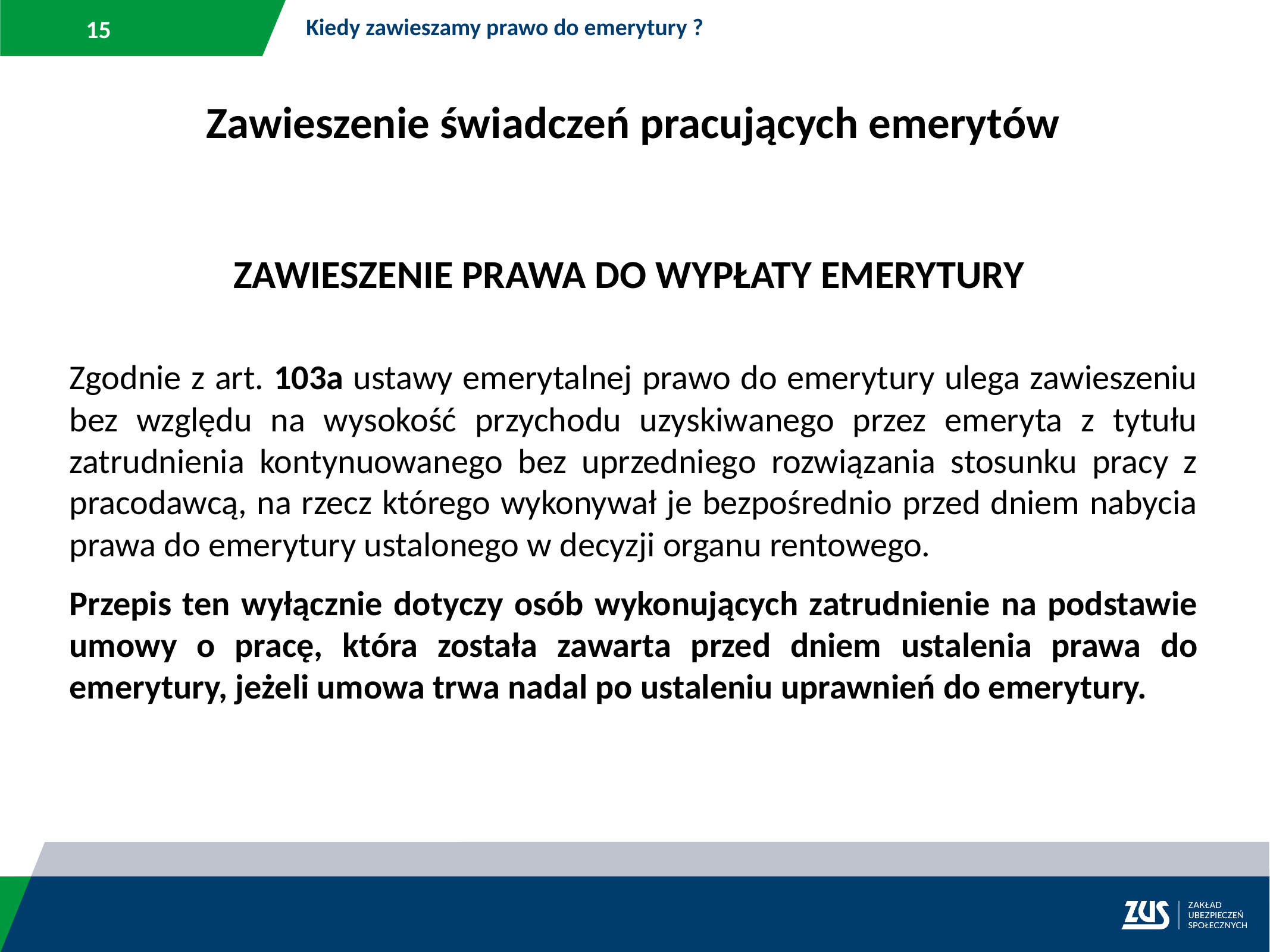

Kiedy zawieszamy prawo do emerytury ?
Zawieszenie świadczeń pracujących emerytów
ZAWIESZENIE PRAWA DO WYPŁATY EMERYTURY
Zgodnie z art. 103a ustawy emerytalnej prawo do emerytury ulega zawieszeniu bez względu na wysokość przychodu uzyskiwanego przez emeryta z tytułu zatrudnienia kontynuowanego bez uprzedniego rozwiązania stosunku pracy z pracodawcą, na rzecz którego wykonywał je bezpośrednio przed dniem nabycia prawa do emerytury ustalonego w decyzji organu rentowego.
Przepis ten wyłącznie dotyczy osób wykonujących zatrudnienie na podstawie umowy o pracę, która została zawarta przed dniem ustalenia prawa do emerytury, jeżeli umowa trwa nadal po ustaleniu uprawnień do emerytury.